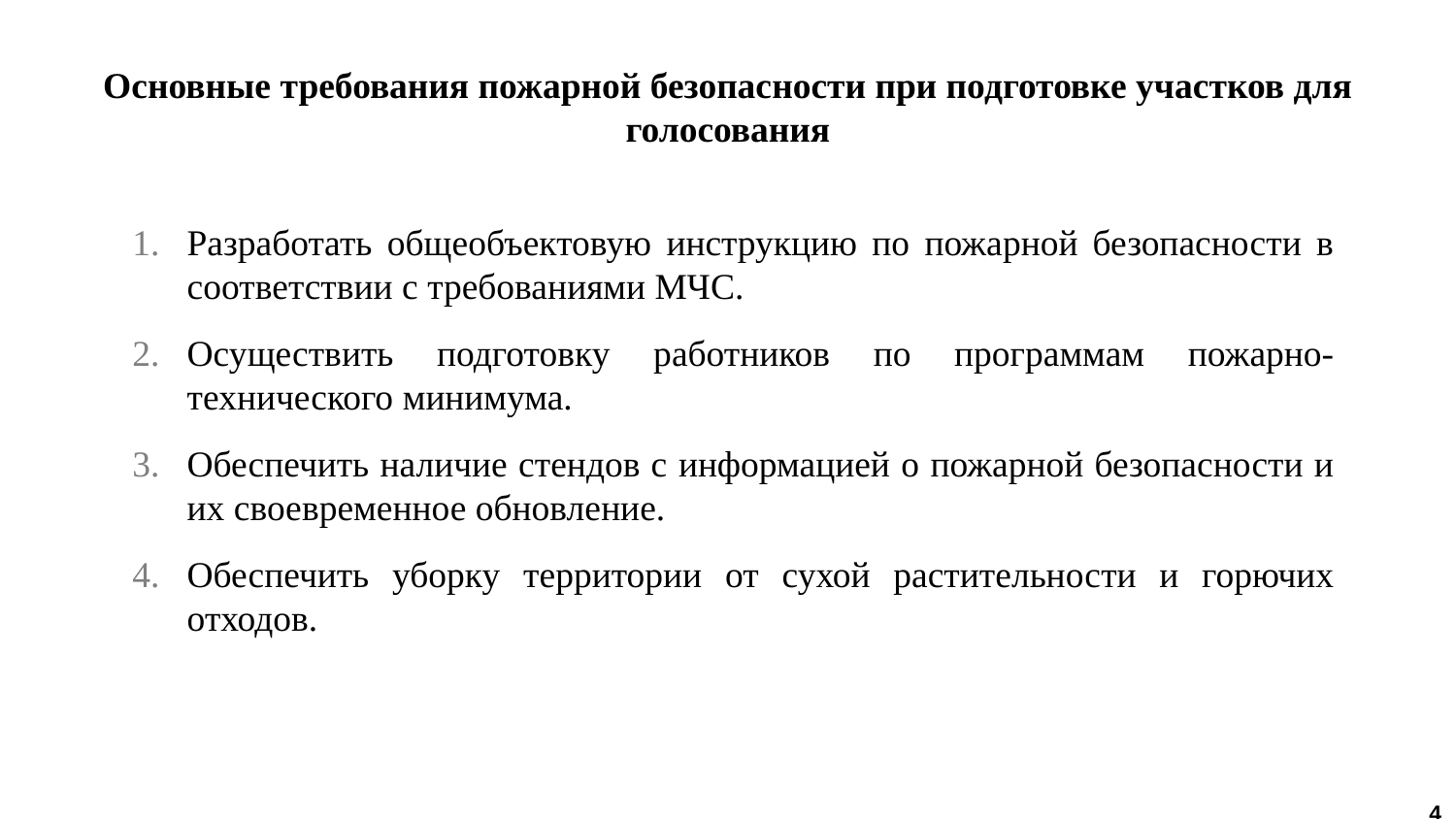

# Основные требования пожарной безопасности при подготовке участков для голосования
Разработать общеобъектовую инструкцию по пожарной безопасности в соответствии с требованиями МЧС.
Осуществить подготовку работников по программам пожарно-технического минимума.
Обеспечить наличие стендов с информацией о пожарной безопасности и их своевременное обновление.
Обеспечить уборку территории от сухой растительности и горючих отходов.

4